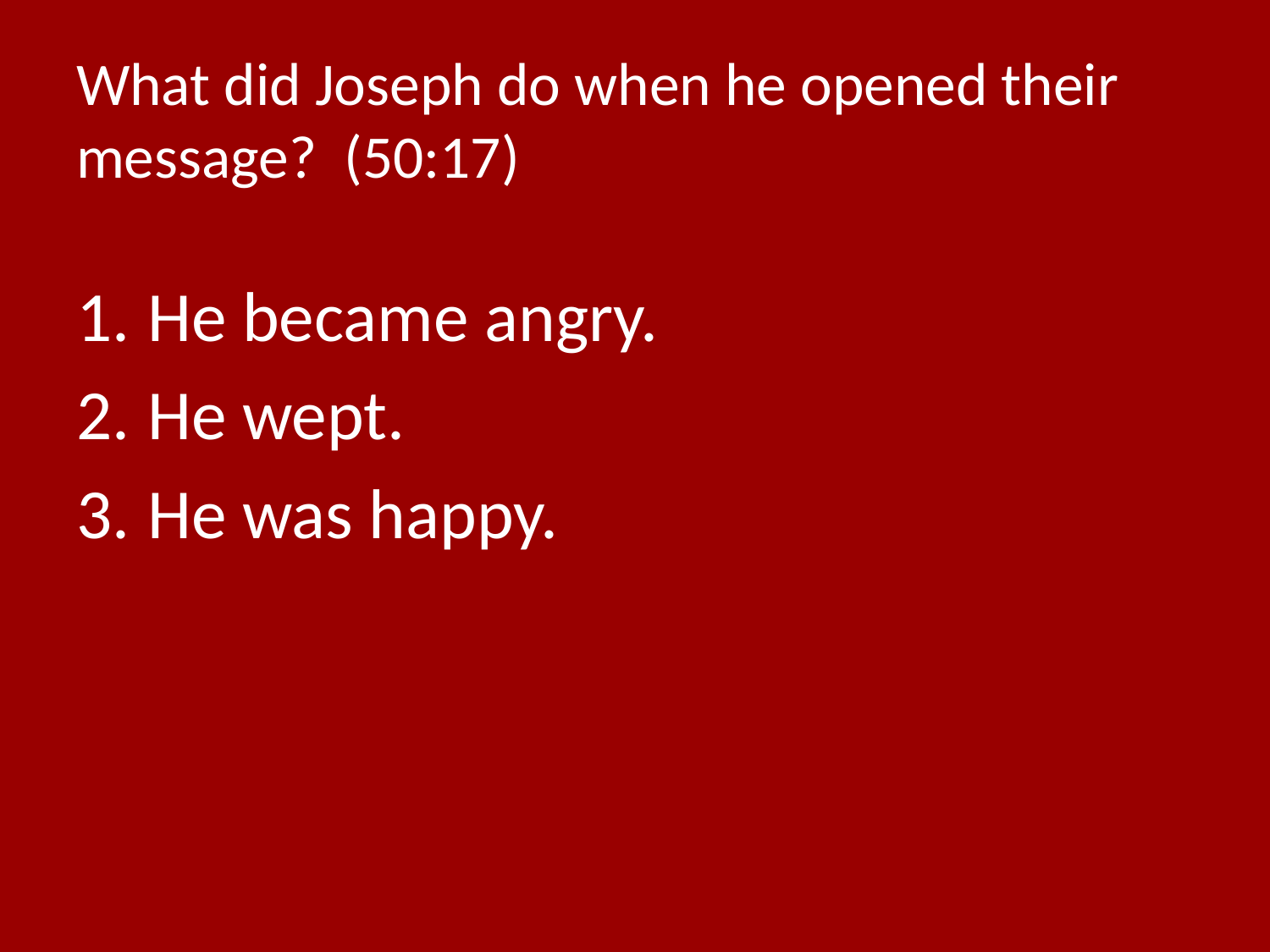

# What did Joseph do when he opened their message?  (50:17)
He became angry.
He wept.
He was happy.